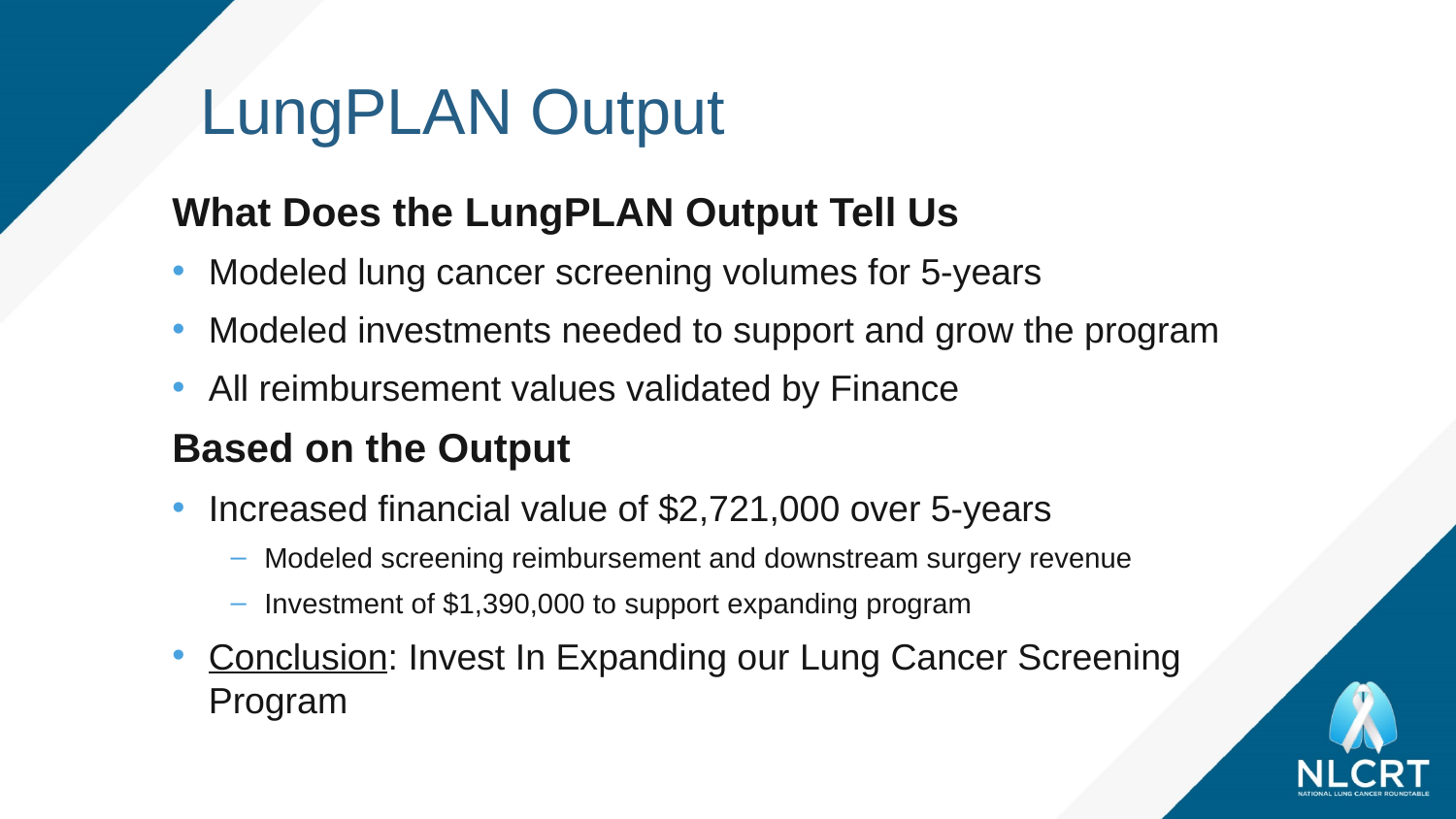

# LungPLAN Output
What Does the LungPLAN Output Tell Us
Modeled lung cancer screening volumes for 5-years
Modeled investments needed to support and grow the program
All reimbursement values validated by Finance
Based on the Output
Increased financial value of $2,721,000 over 5-years
Modeled screening reimbursement and downstream surgery revenue
Investment of $1,390,000 to support expanding program
Conclusion: Invest In Expanding our Lung Cancer Screening Program